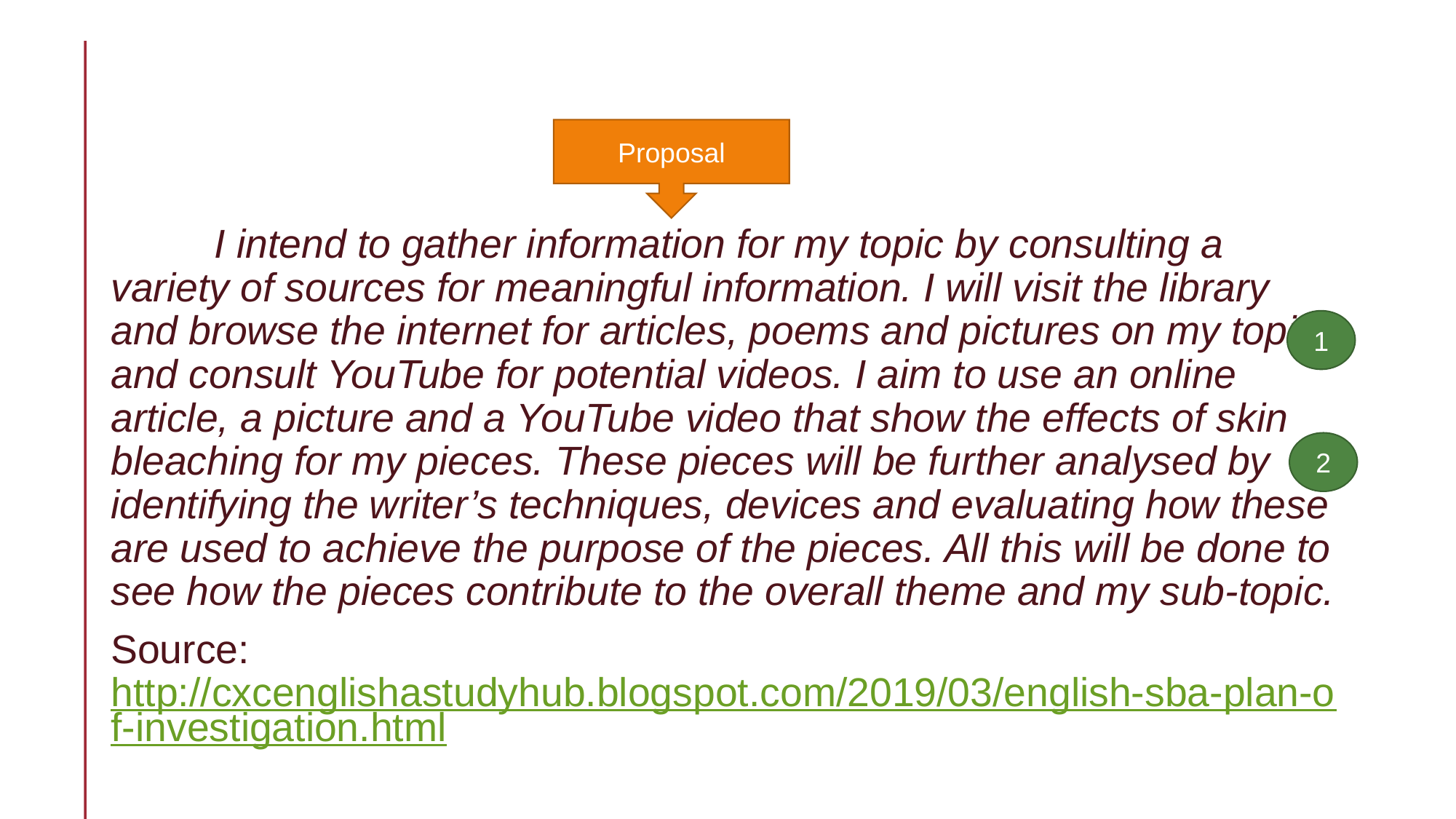

Proposal
	I intend to gather information for my topic by consulting a variety of sources for meaningful information. I will visit the library and browse the internet for articles, poems and pictures on my topic and consult YouTube for potential videos. I aim to use an online article, a picture and a YouTube video that show the effects of skin bleaching for my pieces. These pieces will be further analysed by identifying the writer’s techniques, devices and evaluating how these are used to achieve the purpose of the pieces. All this will be done to see how the pieces contribute to the overall theme and my sub-topic.
Source: http://cxcenglishastudyhub.blogspot.com/2019/03/english-sba-plan-of-investigation.html

1
2